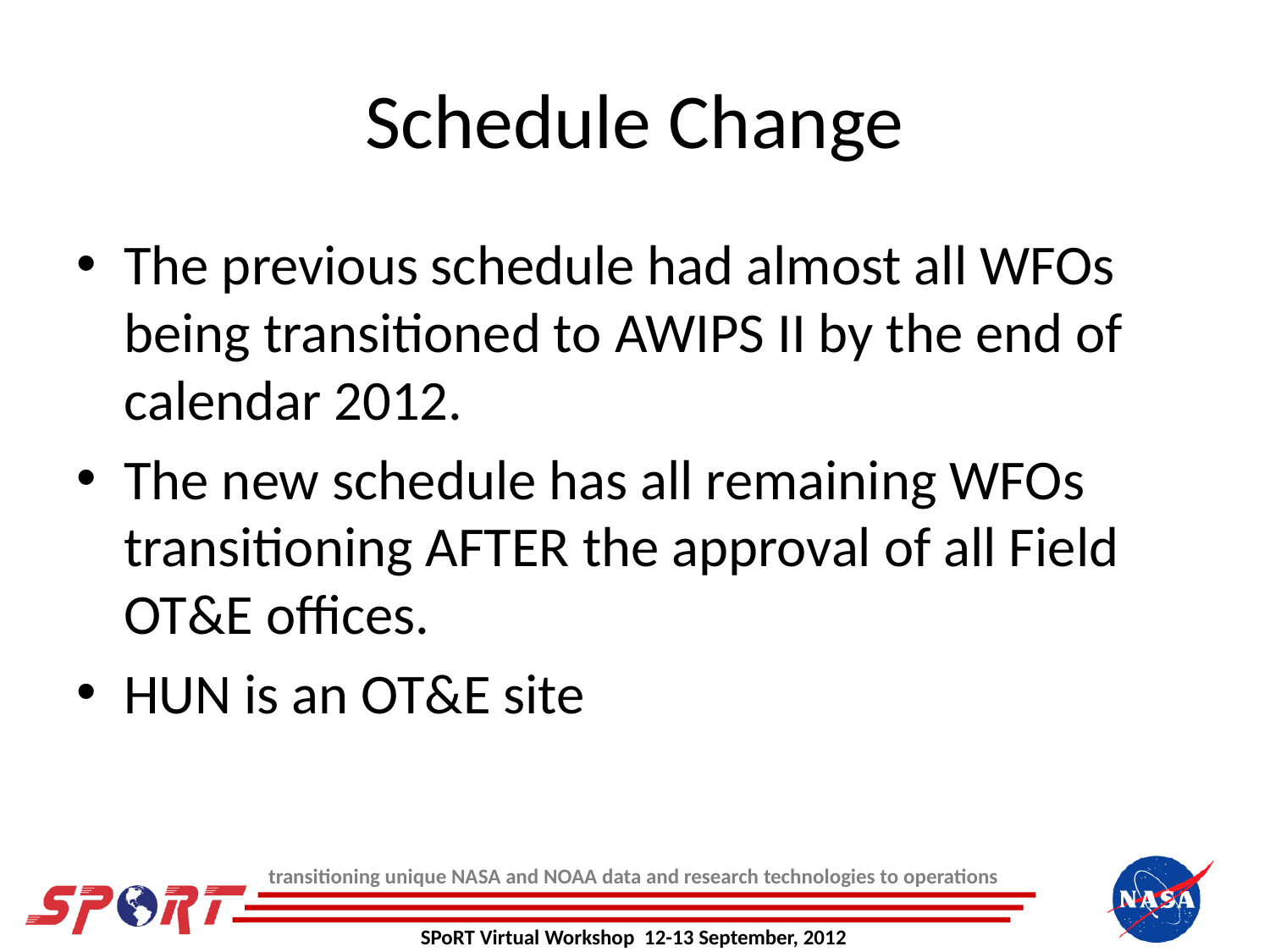

# Schedule Change
The previous schedule had almost all WFOs being transitioned to AWIPS II by the end of calendar 2012.
The new schedule has all remaining WFOs transitioning AFTER the approval of all Field OT&E offices.
HUN is an OT&E site